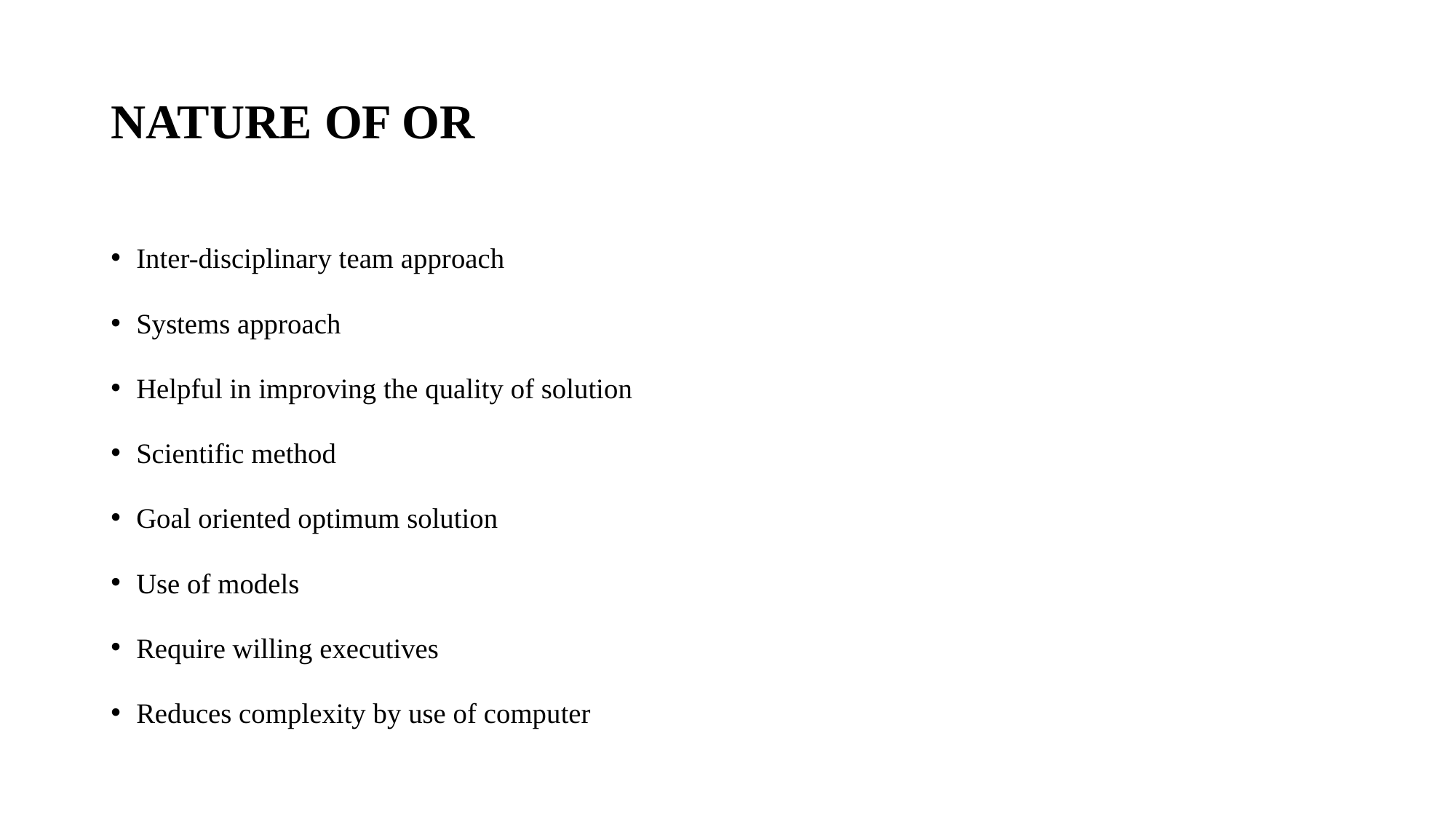

# NATURE OF OR
Inter-disciplinary team approach
Systems approach
Helpful in improving the quality of solution
Scientific method
Goal oriented optimum solution
Use of models
Require willing executives
Reduces complexity by use of computer